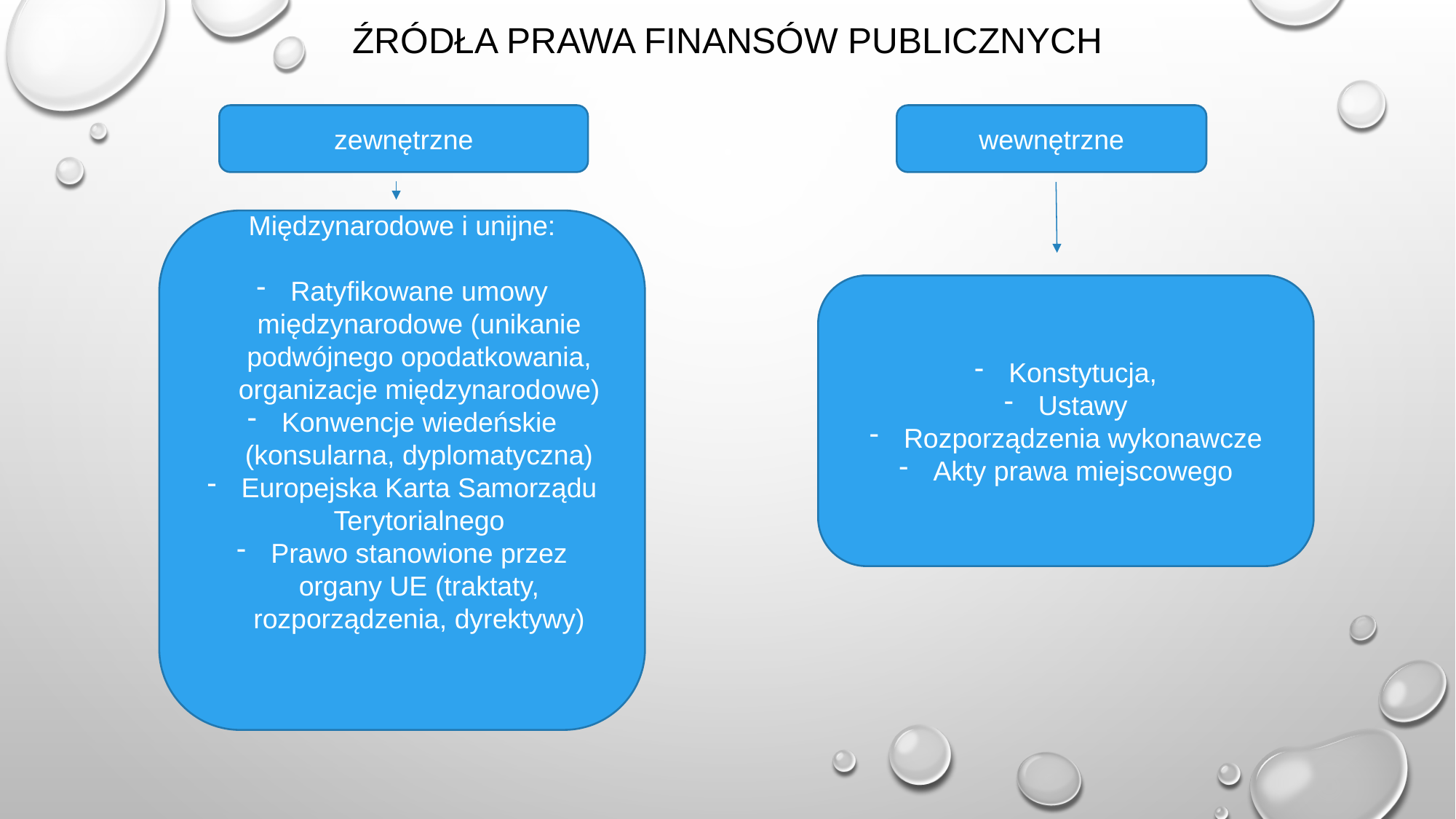

# Źródła prawa finansów publicznych

wewnętrzne
zewnętrzne
Międzynarodowe i unijne:

Ratyfikowane umowy międzynarodowe (unikanie podwójnego opodatkowania, organizacje międzynarodowe)
Konwencje wiedeńskie (konsularna, dyplomatyczna)
Europejska Karta Samorządu Terytorialnego
Prawo stanowione przez organy UE (traktaty, rozporządzenia, dyrektywy)

Konstytucja,
Ustawy
Rozporządzenia wykonawcze
Akty prawa miejscowego